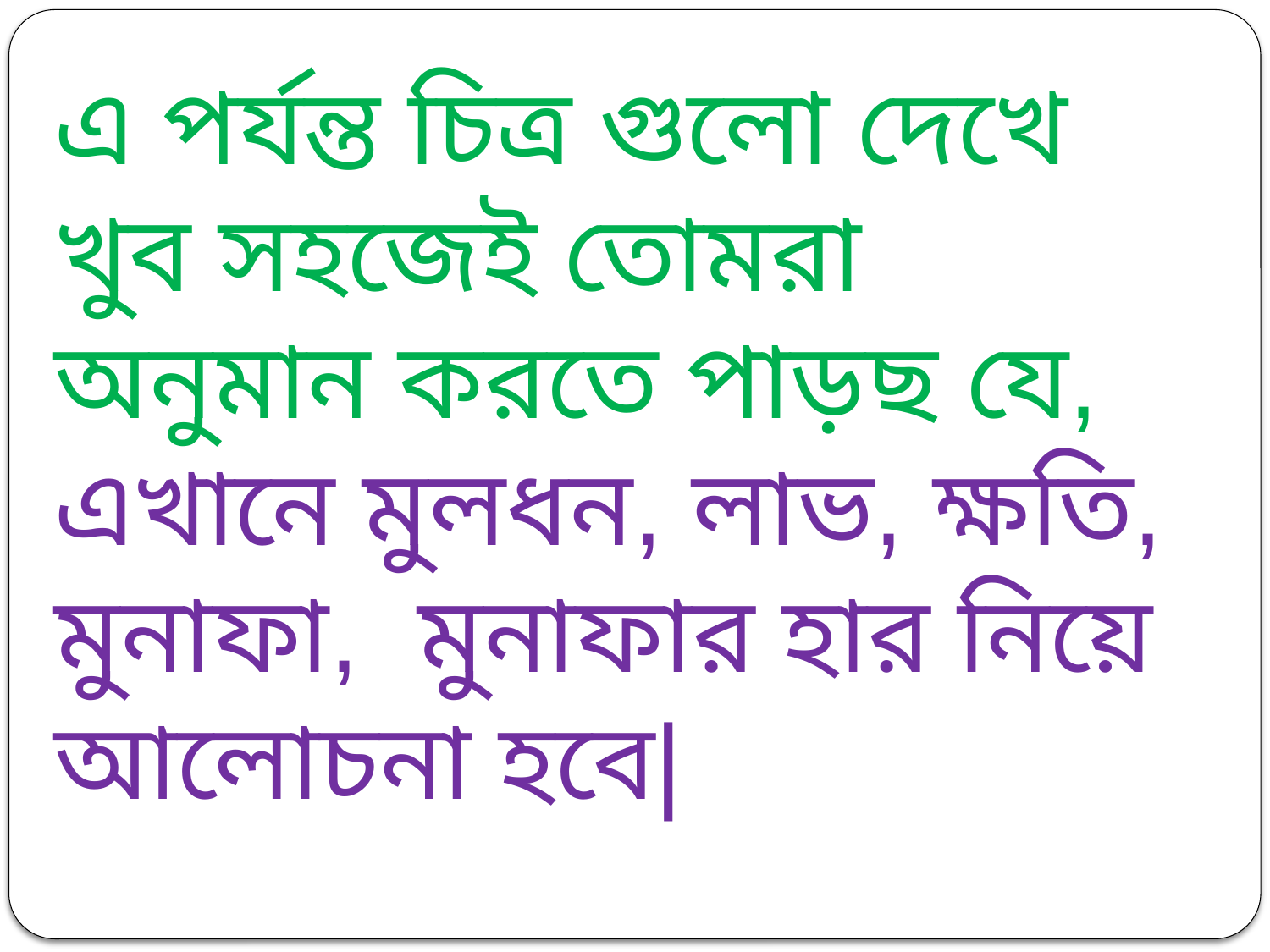

এ পর্যন্ত চিত্র গুলো দেখে খুব সহজেই তোমরা অনুমান করতে পাড়ছ যে, এখানে মুলধন, লাভ, ক্ষতি, মুনাফা,  মুনাফার হার নিয়ে আলোচনা হবে|